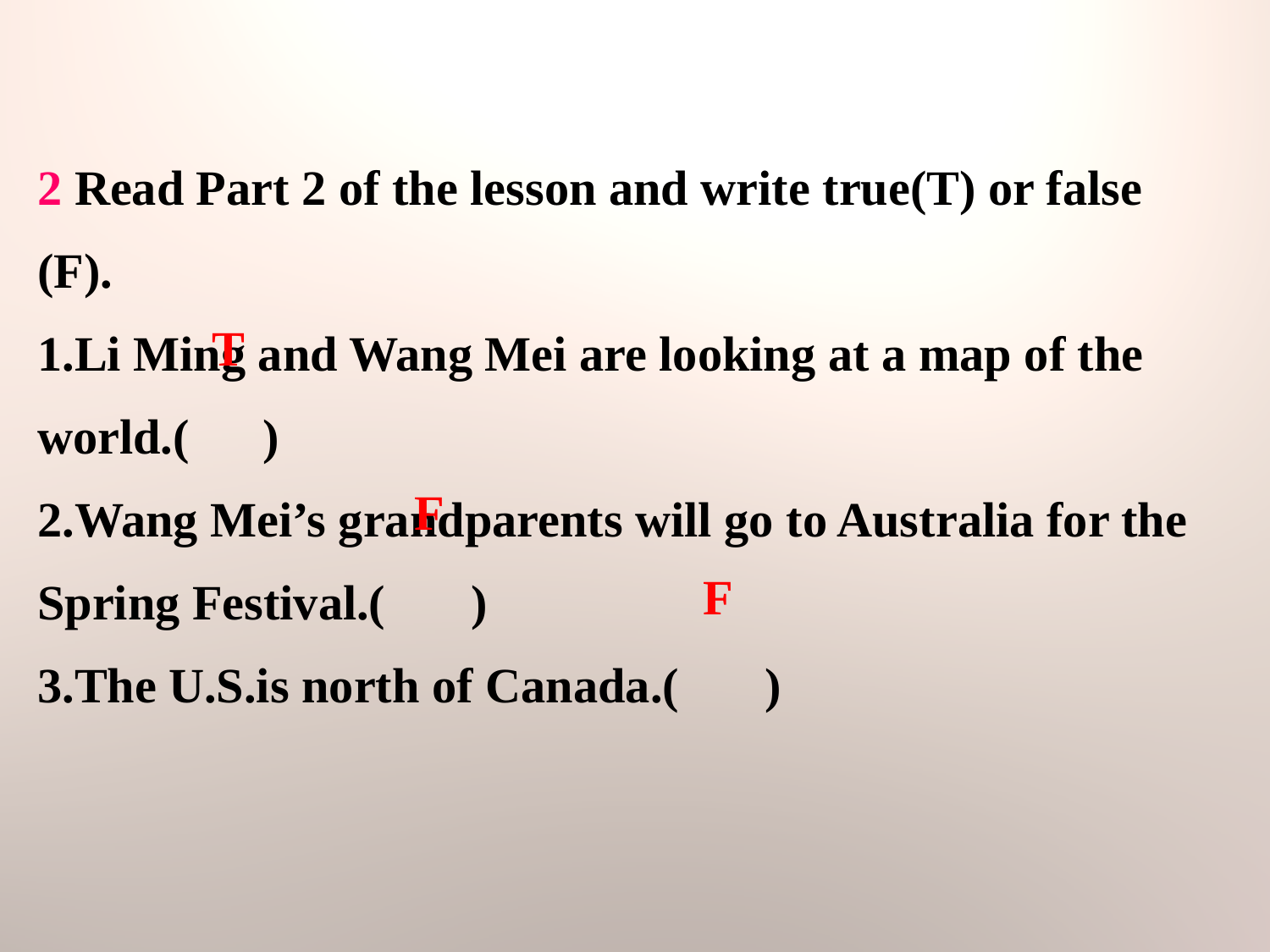

2 Read Part 2 of the lesson and write true(T) or false (F).
1.Li Ming and Wang Mei are looking at a map of the world.(      )
2.Wang Mei’s grandparents will go to Australia for the Spring Festival.(       )
3.The U.S.is north of Canada.(       )
T
F
F